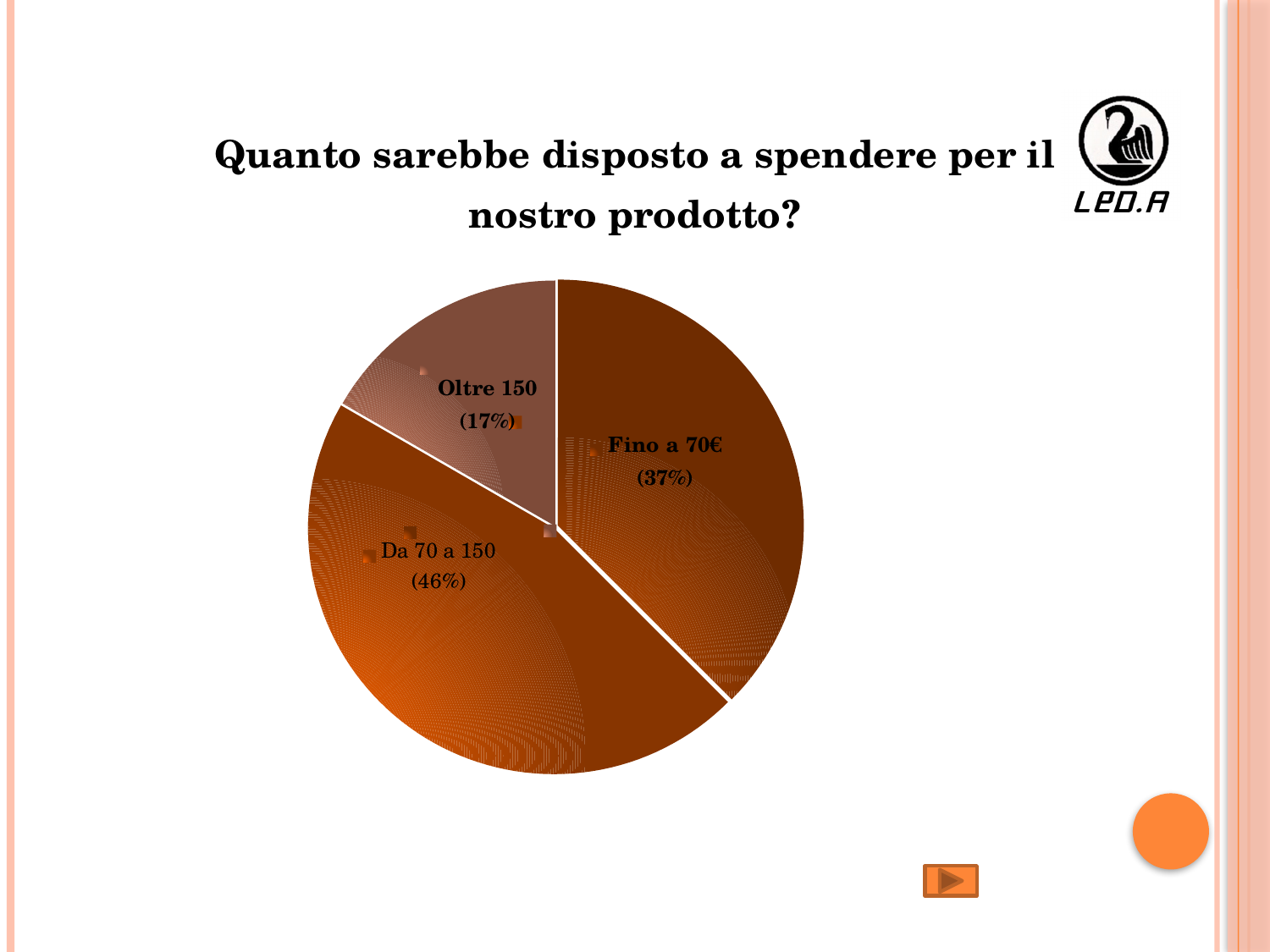

### Chart: Quanto sarebbe disposto a spendere per il nostro prodotto?

| Category |  |
|---|---|
| fino a 70€ | 9.0 |
| da 70 a 150 | 11.0 |
| oltre 150 | 4.0 |